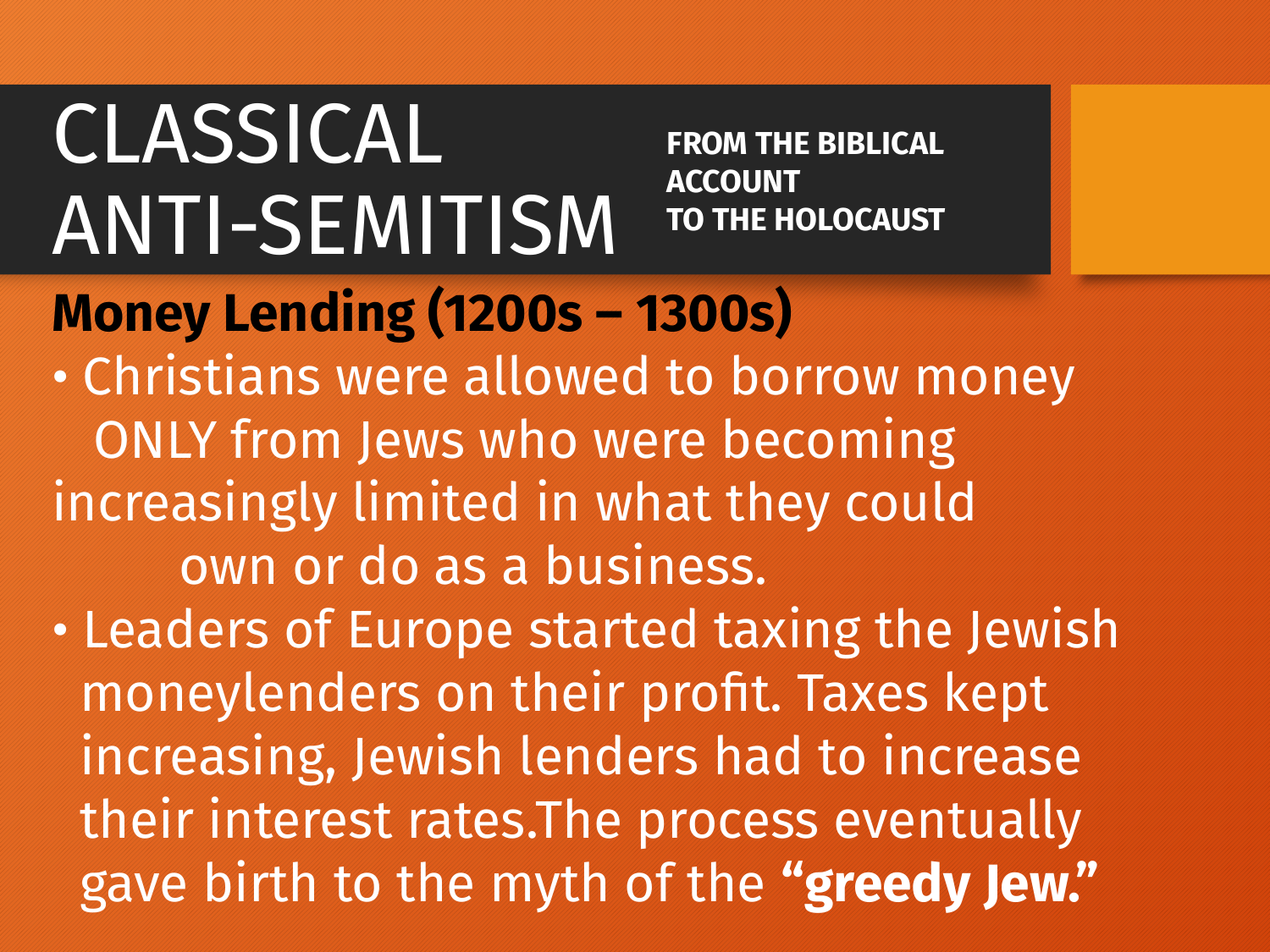

CLASSICAL
ANTI-SEMITISM
FROM THE BIBLICAL
ACCOUNT
TO THE HOLOCAUST
Money Lending (1200s – 1300s)
• Christians were allowed to borrow money
   ONLY from Jews who were becoming 	increasingly limited in what they could
	own or do as a business.
• Leaders of Europe started taxing the Jewish
  moneylenders on their profit. Taxes kept
  increasing, Jewish lenders had to increase
  their interest rates.The process eventually
  gave birth to the myth of the “greedy Jew.”